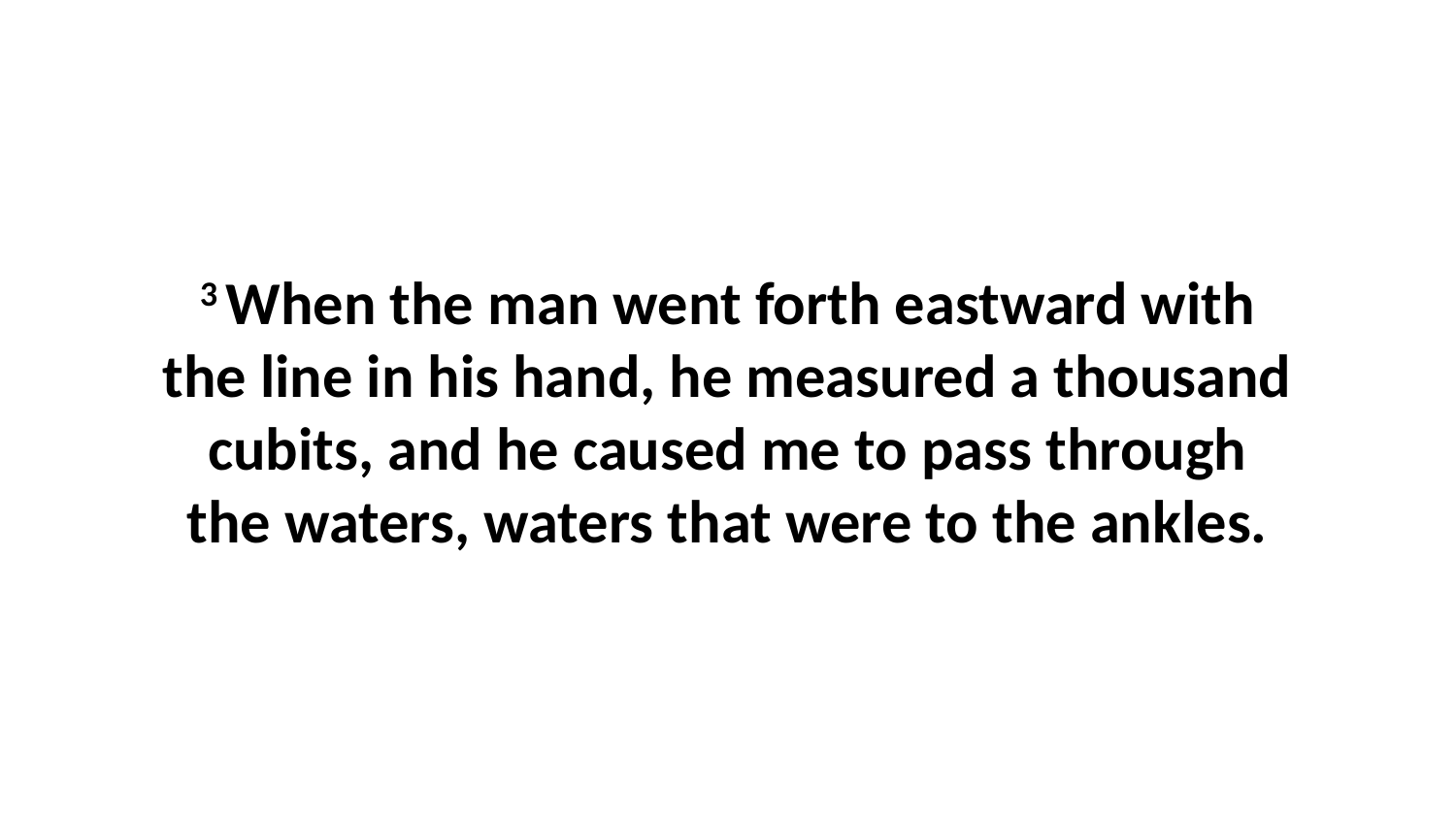

3 When the man went forth eastward with the line in his hand, he measured a thousand cubits, and he caused me to pass through the waters, waters that were to the ankles.